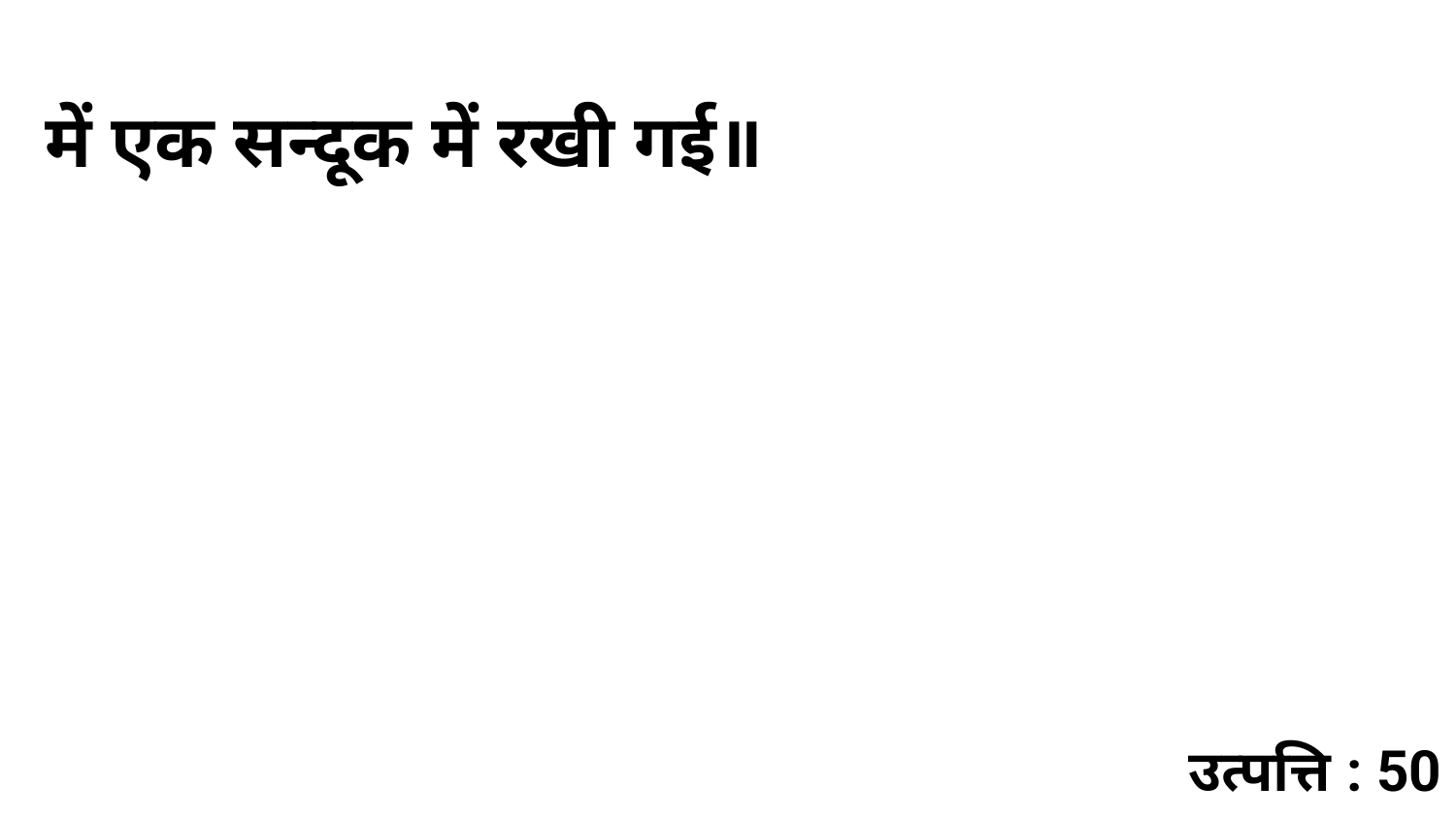

में एक सन्दूक में रखी गई॥
उत्पत्ति : 50